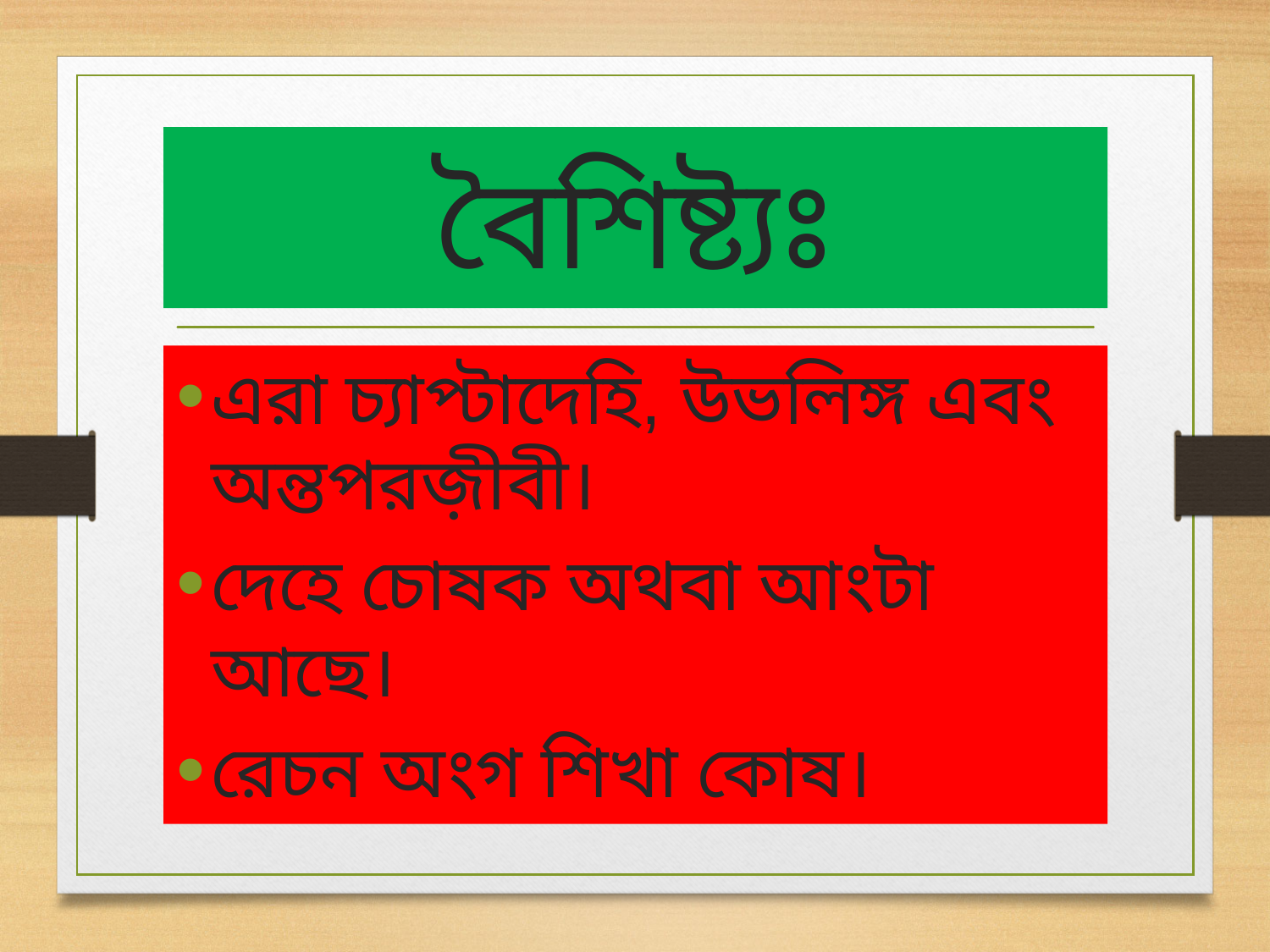

# বৈশিষ্ট্যঃ
এরা চ্যাপ্টাদেহি, উভলিঙ্গ এবং অন্তপরজ়ীবী।
দেহে চোষক অথবা আংটা আছে।
রেচন অংগ শিখা কোষ।